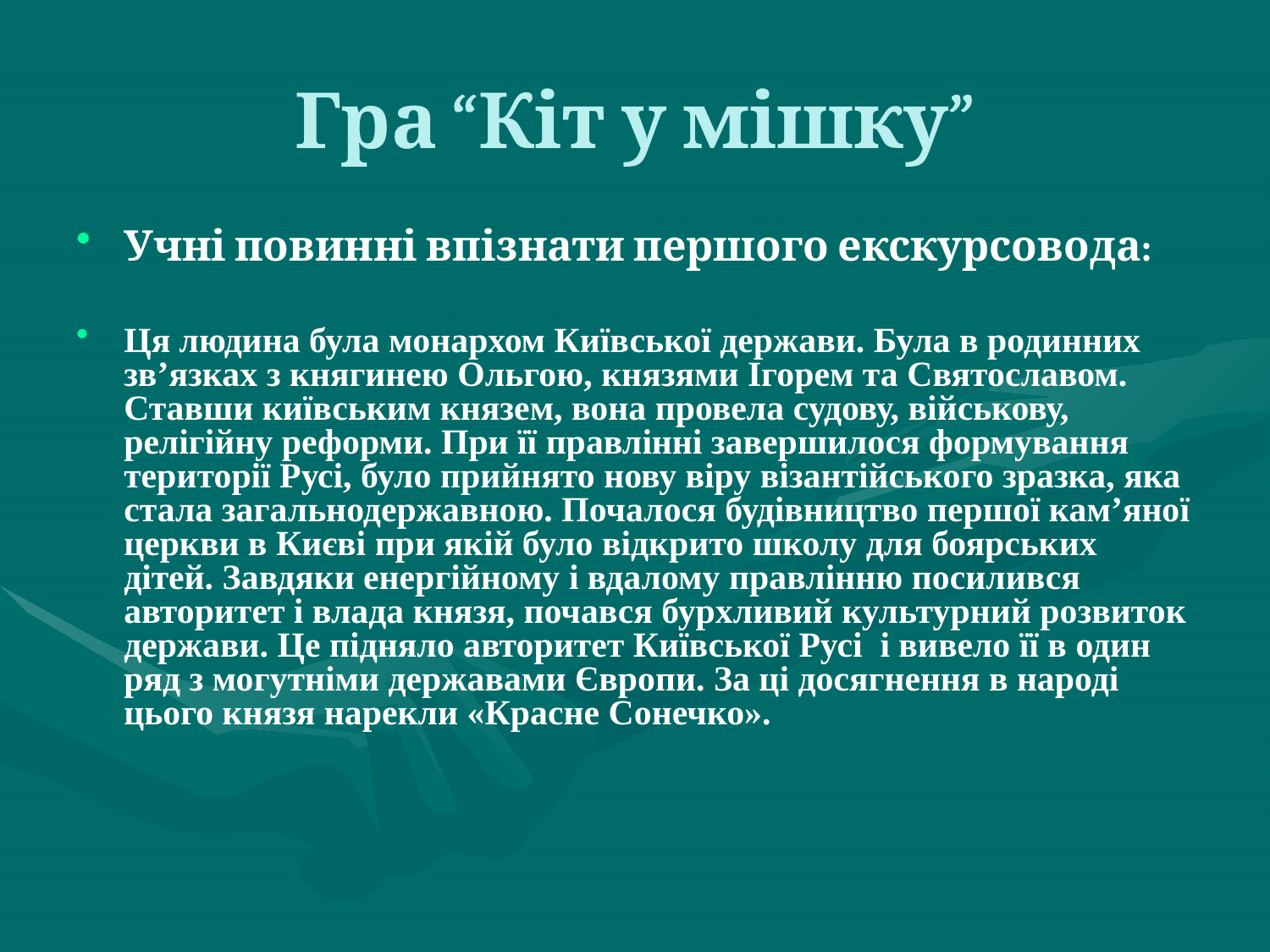

# Гра “Кіт у мішку”
Учні повинні впізнати першого екскурсовода:

Ця людина була монархом Київської держави. Була в родинних зв’язках з княгинею Ольгою, князями Ігорем та Святославом. Ставши київським князем, вона провела судову, військову, релігійну реформи. При її правлінні завершилося формування території Русі, було прийнято нову віру візантійського зразка, яка стала загальнодержавною. Почалося будівництво першої кам’яної церкви в Києві при якій було відкрито школу для боярських дітей. Завдяки енергійному і вдалому правлінню посилився авторитет і влада князя, почався бурхливий культурний розвиток держави. Це підняло авторитет Київської Русі  і вивело її в один ряд з могутніми державами Європи. За ці досягнення в народі цього князя нарекли «Красне Сонечко».